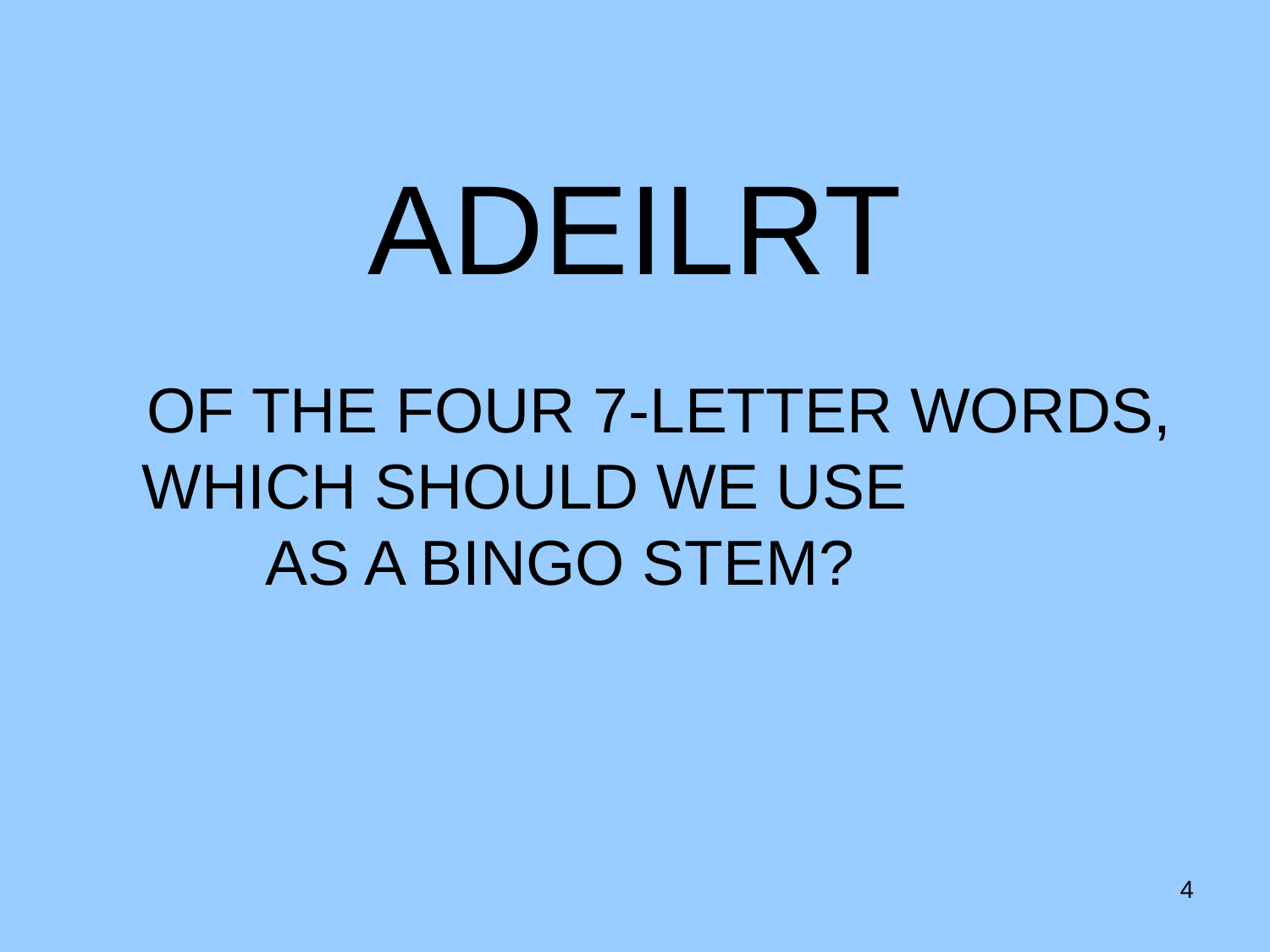

ADEILRT
      OF THE FOUR 7-LETTER WORDS, 	    WHICH SHOULD WE USE                 		   AS A BINGO STEM?
4